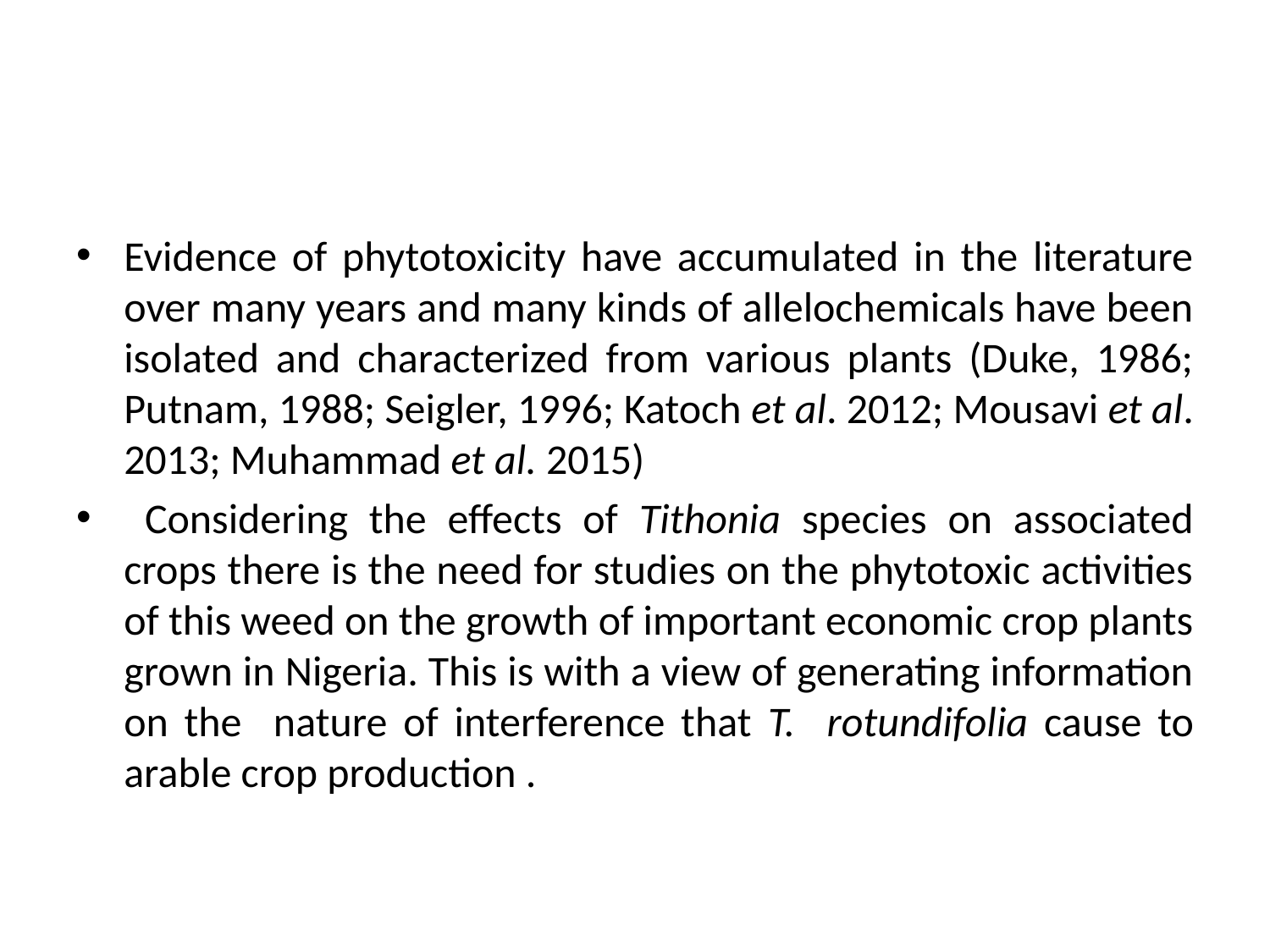

#
Evidence of phytotoxicity have accumulated in the literature over many years and many kinds of allelochemicals have been isolated and characterized from various plants (Duke, 1986; Putnam, 1988; Seigler, 1996; Katoch et al. 2012; Mousavi et al. 2013; Muhammad et al. 2015)
 Considering the effects of Tithonia species on associated crops there is the need for studies on the phytotoxic activities of this weed on the growth of important economic crop plants grown in Nigeria. This is with a view of generating information on the  nature of interference that T.  rotundifolia cause to arable crop production .